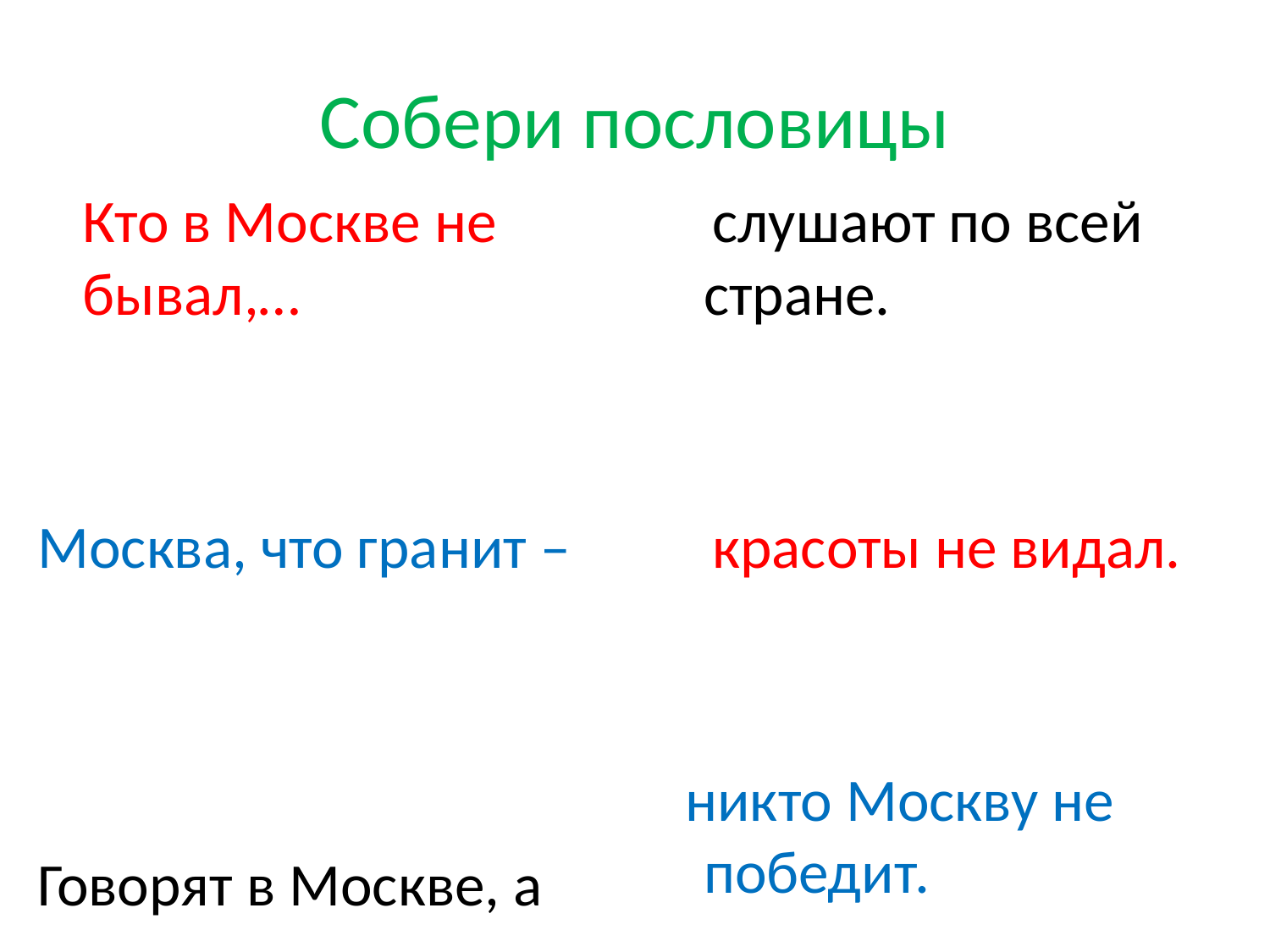

# Собери пословицы
	Кто в Москве не бывал,…

Москва, что гранит –

Говорят в Москве, а
    слушают по всей стране.

    красоты не видал.

  никто Москву не победит.